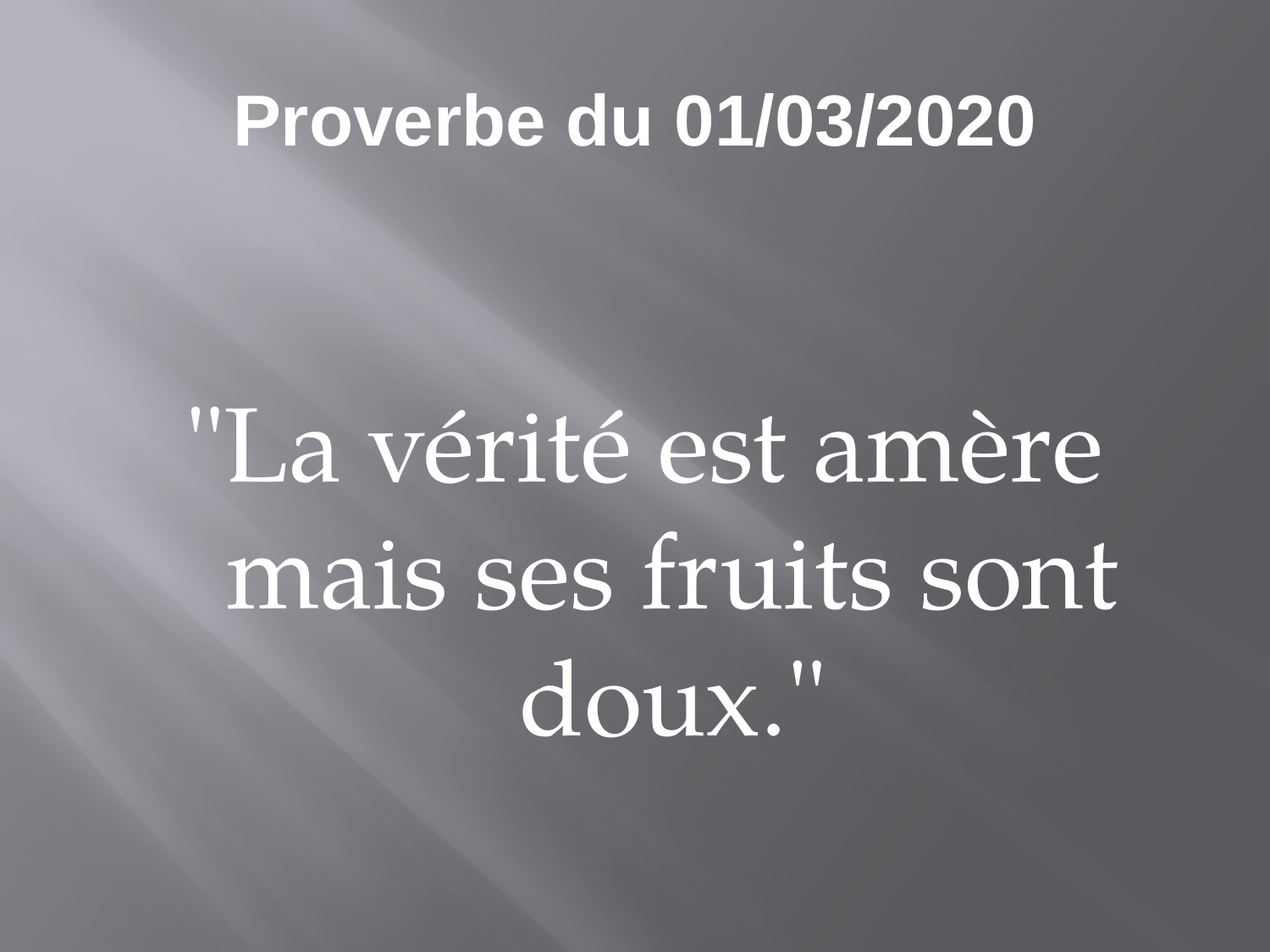

# Proverbe du 01/03/2020

"La vérité est amère mais ses fruits sont doux."